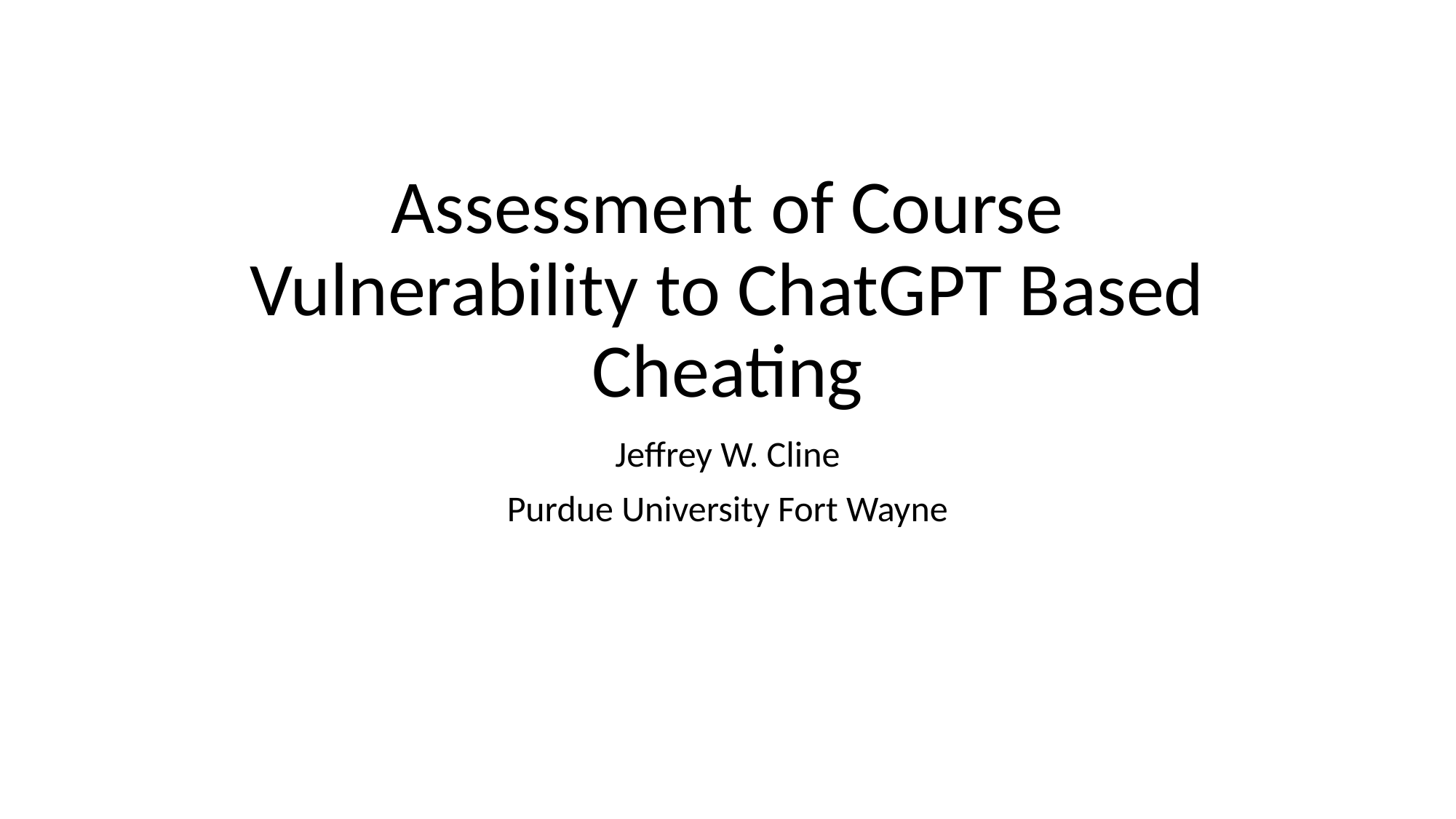

# Assessment of Course Vulnerability to ChatGPT Based Cheating
Jeffrey W. Cline
Purdue University Fort Wayne